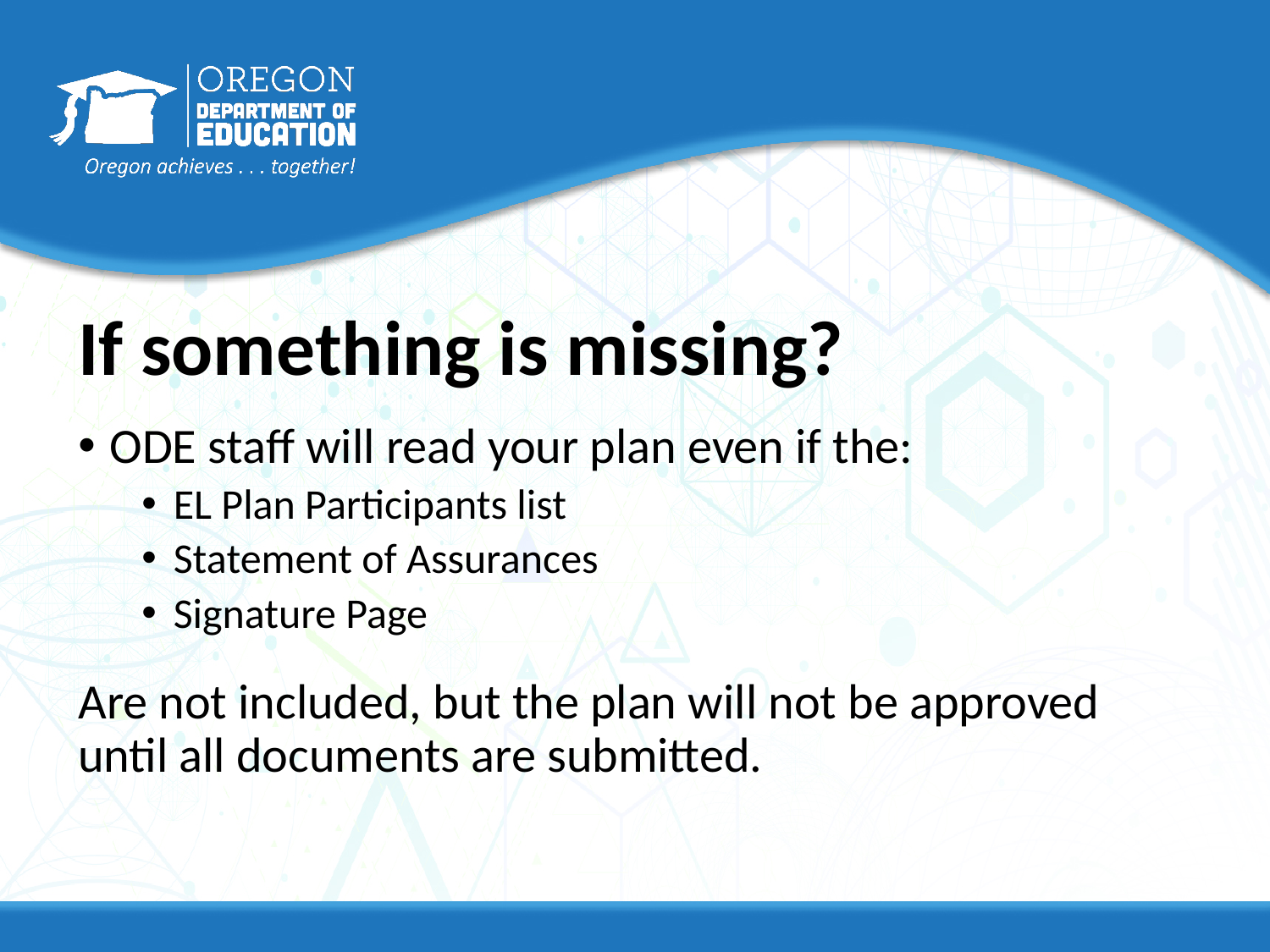

# If something is missing?
ODE staff will read your plan even if the:
EL Plan Participants list
Statement of Assurances
Signature Page
Are not included, but the plan will not be approved until all documents are submitted.